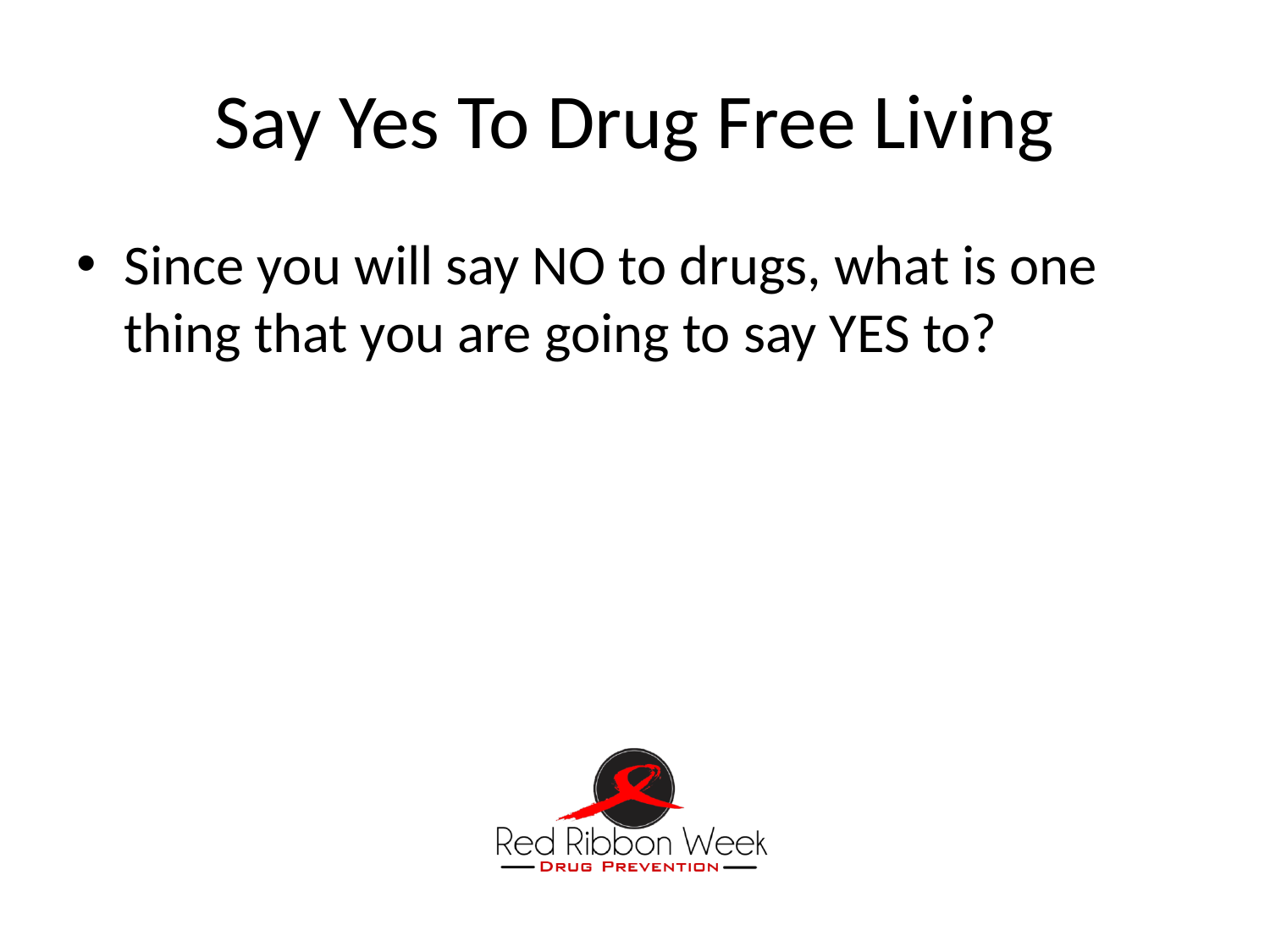

# Say Yes To Drug Free Living
Since you will say NO to drugs, what is one thing that you are going to say YES to?